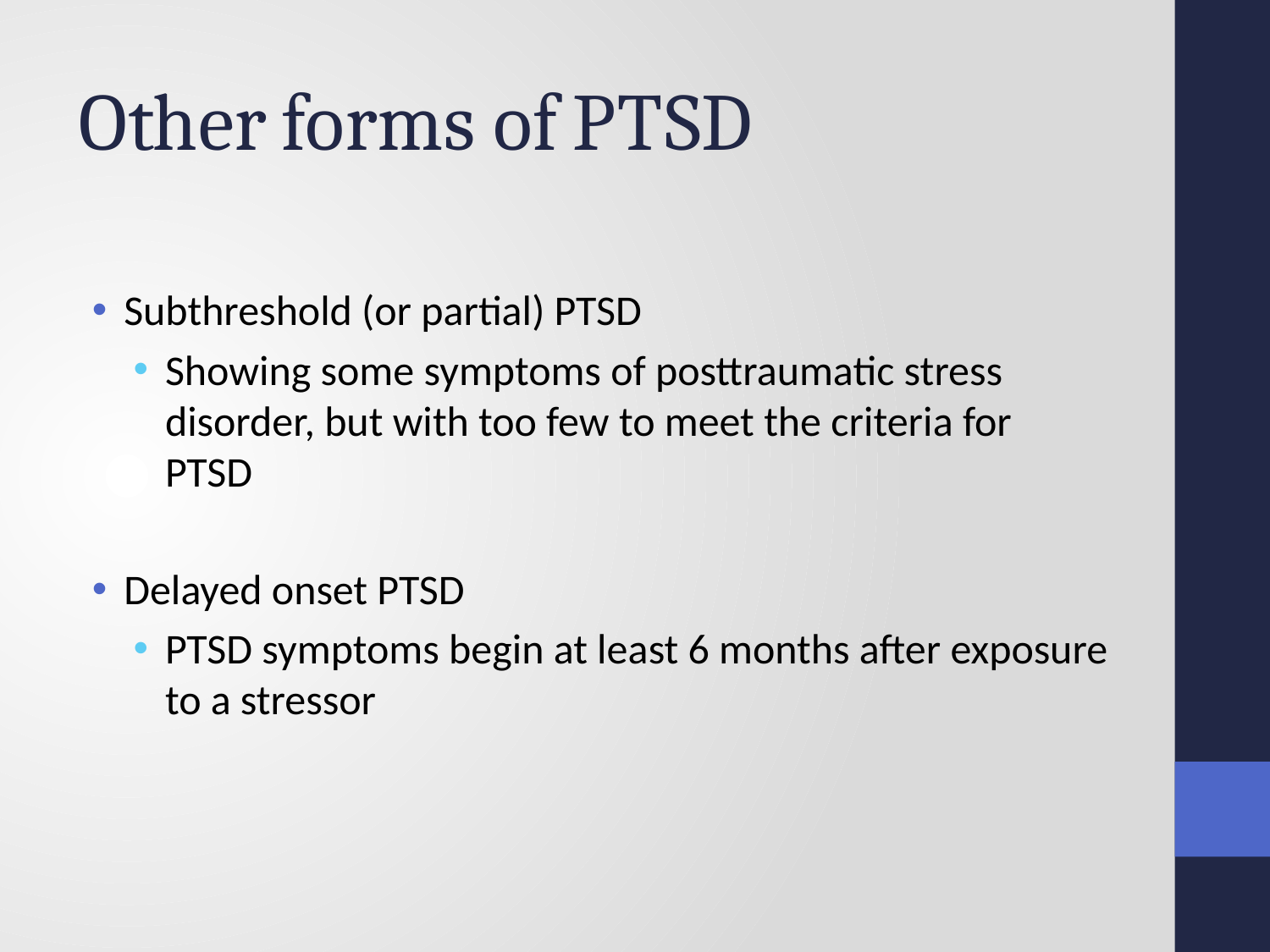

# Other forms of PTSD

Subthreshold (or partial) PTSD
Showing some symptoms of posttraumatic stress disorder, but with too few to meet the criteria for PTSD

Delayed onset PTSD
PTSD symptoms begin at least 6 months after exposure to a stressor